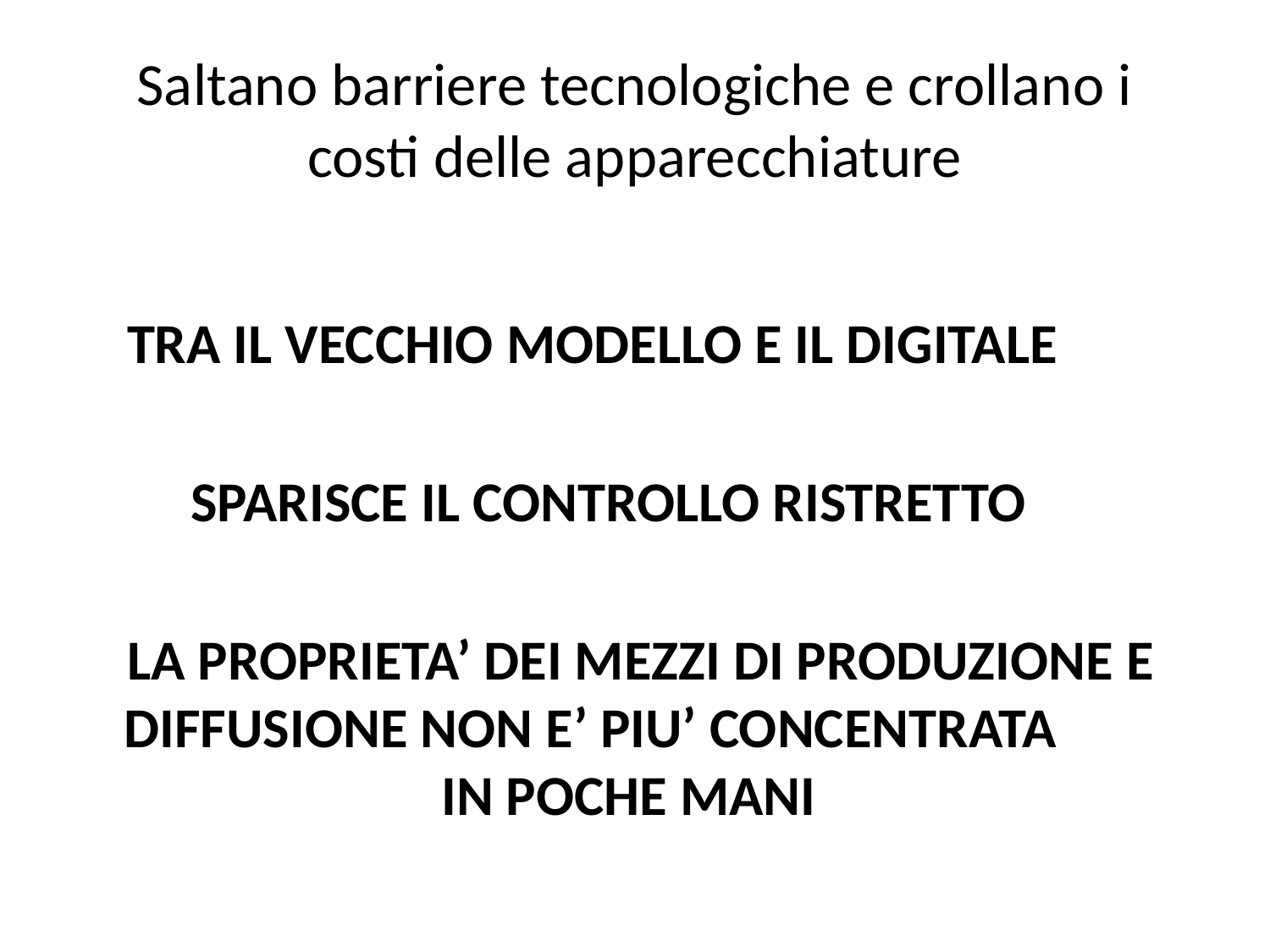

# Saltano barriere tecnologiche e crollano i costi delle apparecchiature

    TRA IL VECCHIO MODELLO E IL DIGITALE

         SPARISCE IL CONTROLLO RISTRETTO

    LA PROPRIETA’ DEI MEZZI DI PRODUZIONE E DIFFUSIONE NON E’ PIU’ CONCENTRATA  		               IN POCHE MANI